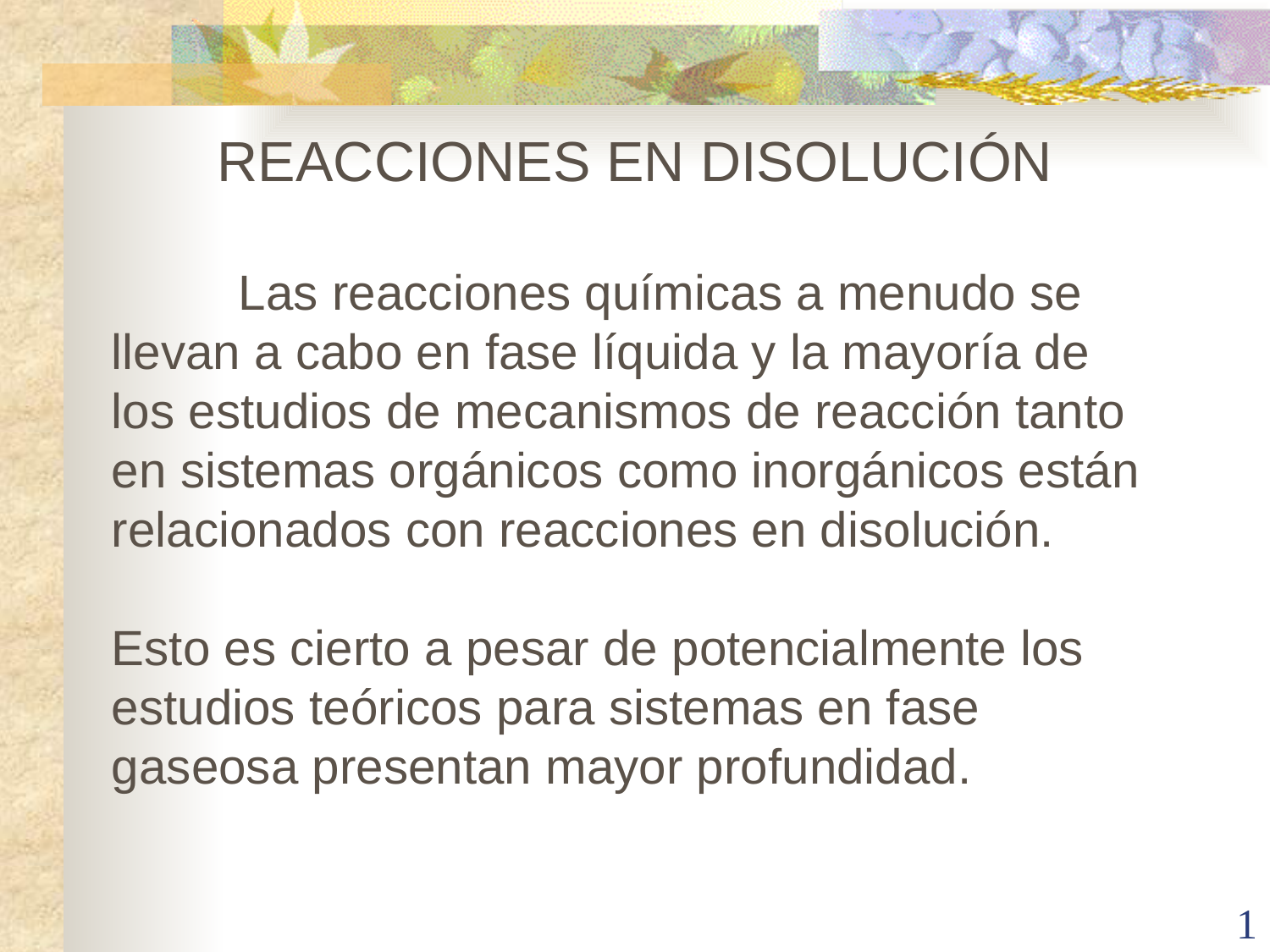

REACCIONES EN DISOLUCIÓN

 	Las reacciones químicas a menudo se llevan a cabo en fase líquida y la mayoría de los estudios de mecanismos de reacción tanto en sistemas orgánicos como inorgánicos están relacionados con reacciones en disolución.

Esto es cierto a pesar de potencialmente los estudios teóricos para sistemas en fase gaseosa presentan mayor profundidad.

1